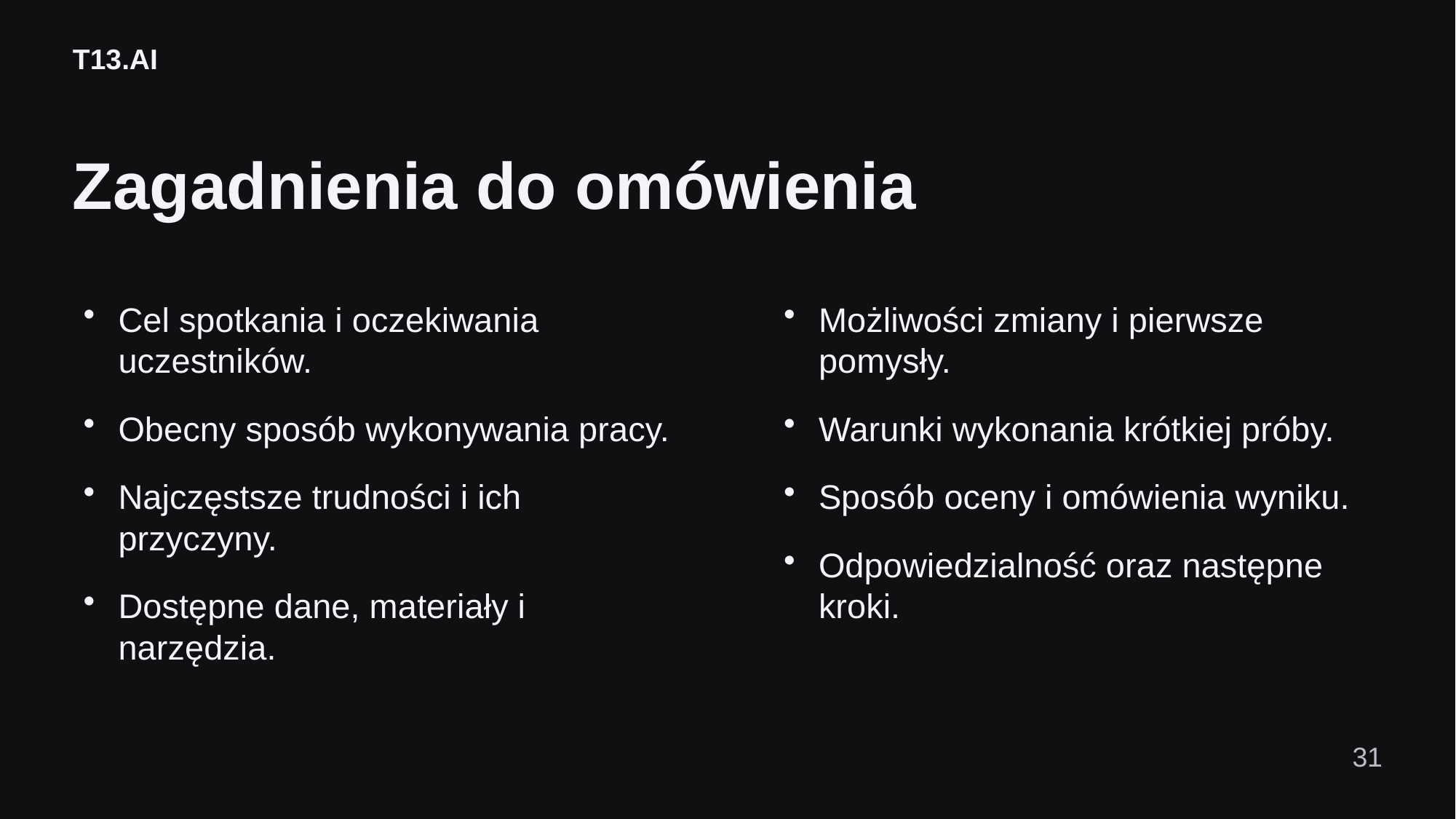

T13.AI
Zagadnienia do omówienia
Cel spotkania i oczekiwania uczestników.
Obecny sposób wykonywania pracy.
Najczęstsze trudności i ich przyczyny.
Dostępne dane, materiały i narzędzia.
Możliwości zmiany i pierwsze pomysły.
Warunki wykonania krótkiej próby.
Sposób oceny i omówienia wyniku.
Odpowiedzialność oraz następne kroki.
31